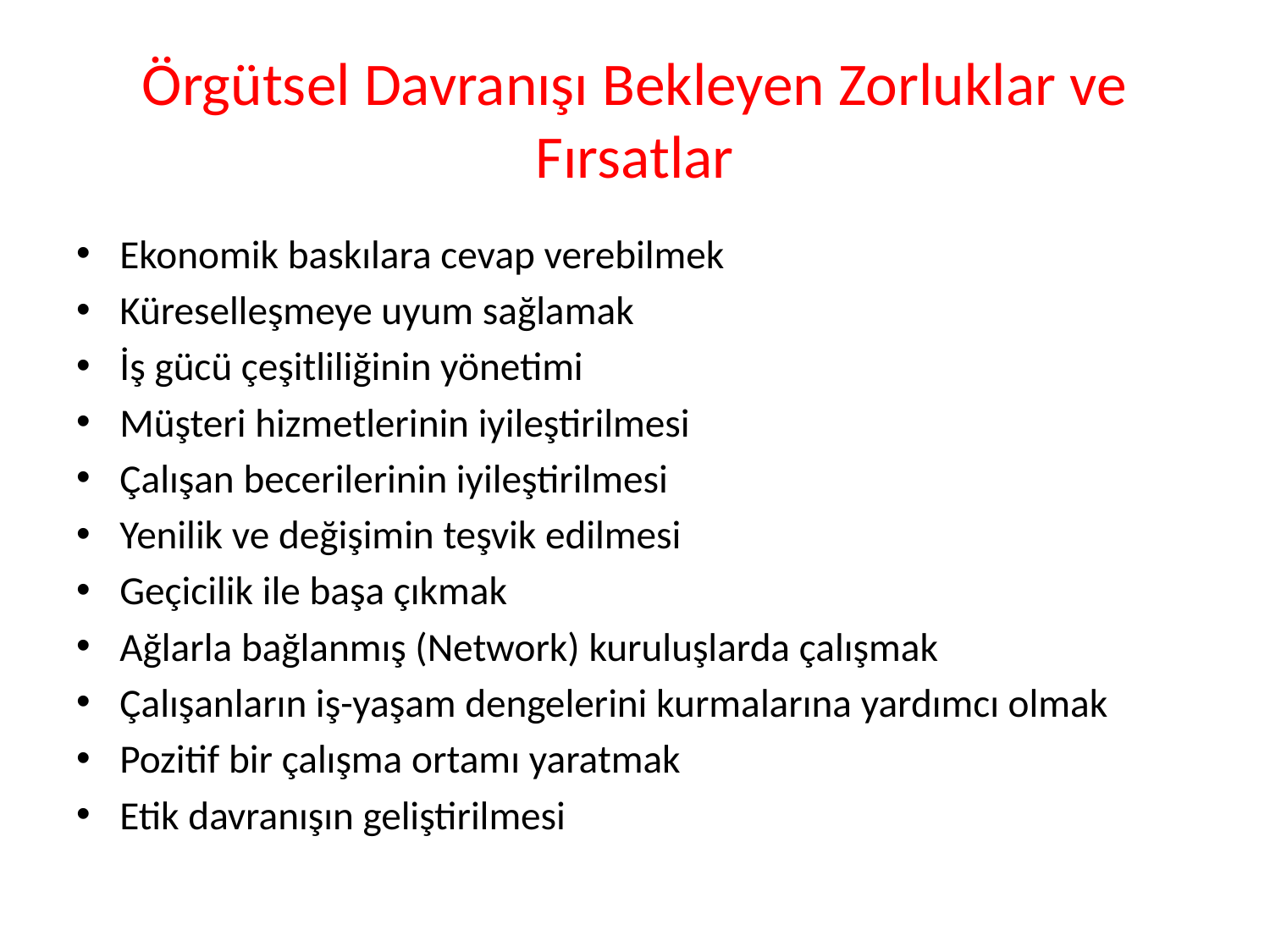

# Örgütsel Davranışı Bekleyen Zorluklar ve Fırsatlar
Ekonomik baskılara cevap verebilmek
Küreselleşmeye uyum sağlamak
İş gücü çeşitliliğinin yönetimi
Müşteri hizmetlerinin iyileştirilmesi
Çalışan becerilerinin iyileştirilmesi
Yenilik ve değişimin teşvik edilmesi
Geçicilik ile başa çıkmak
Ağlarla bağlanmış (Network) kuruluşlarda çalışmak
Çalışanların iş-yaşam dengelerini kurmalarına yardımcı olmak
Pozitif bir çalışma ortamı yaratmak
Etik davranışın geliştirilmesi